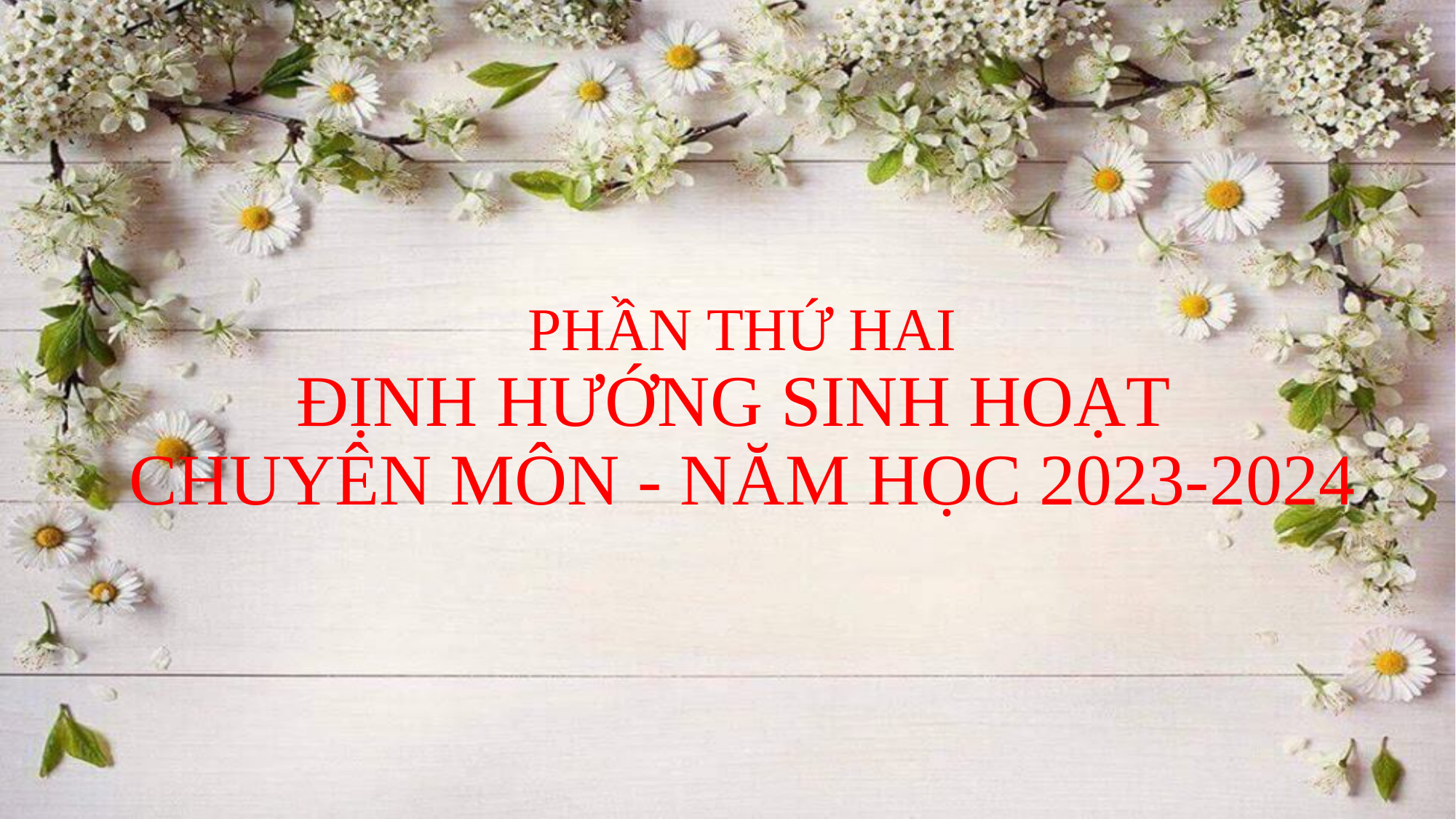

PHẦN THỨ HAI
ĐỊNH HƯỚNG SINH HOẠT
CHUYÊN MÔN - NĂM HỌC 2023-2024